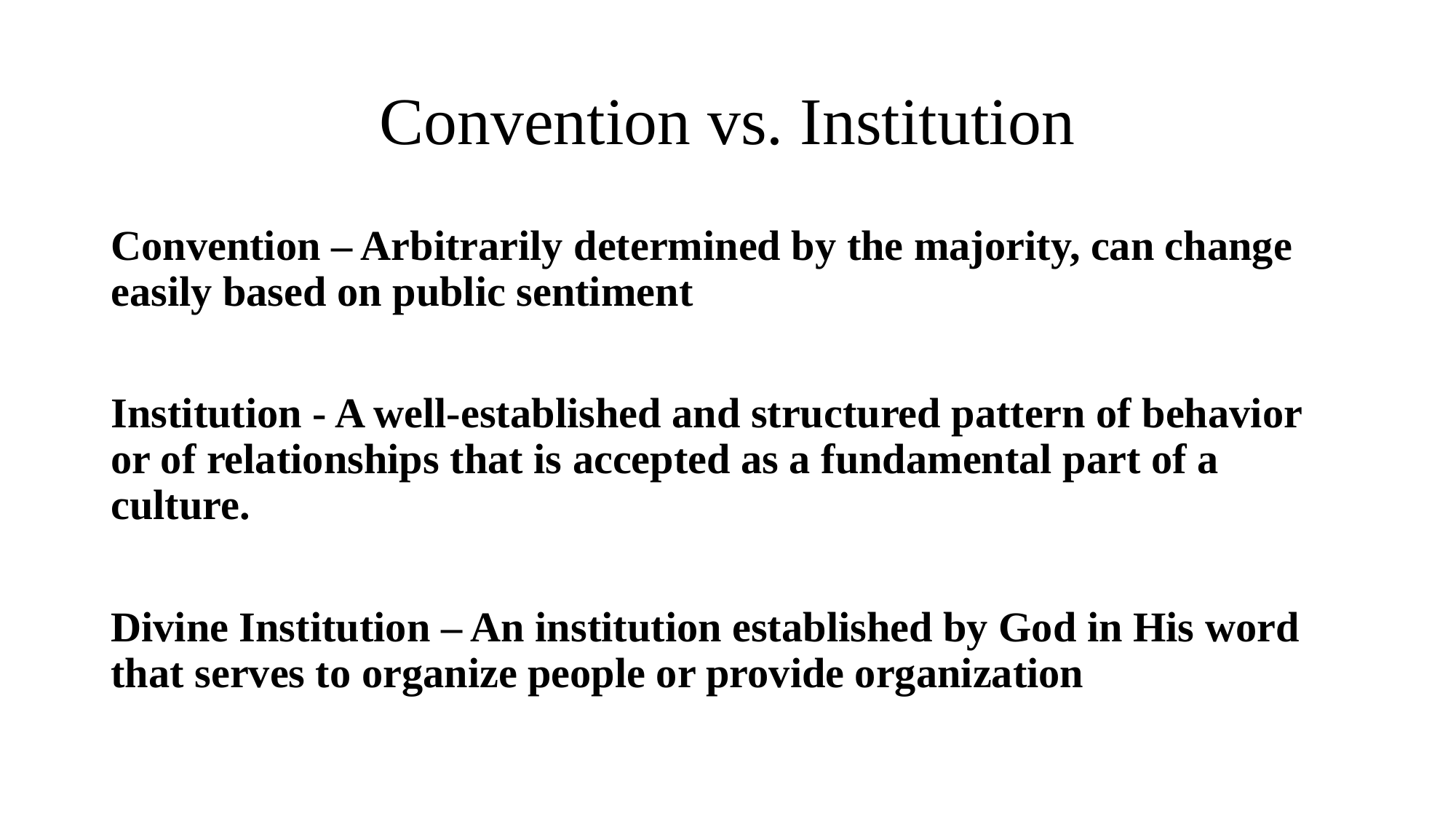

# Convention vs. Institution
Convention – Arbitrarily determined by the majority, can change easily based on public sentiment

Institution - A well-established and structured pattern of behavior or of relationships that is accepted as a fundamental part of a culture.

Divine Institution – An institution established by God in His word that serves to organize people or provide organization